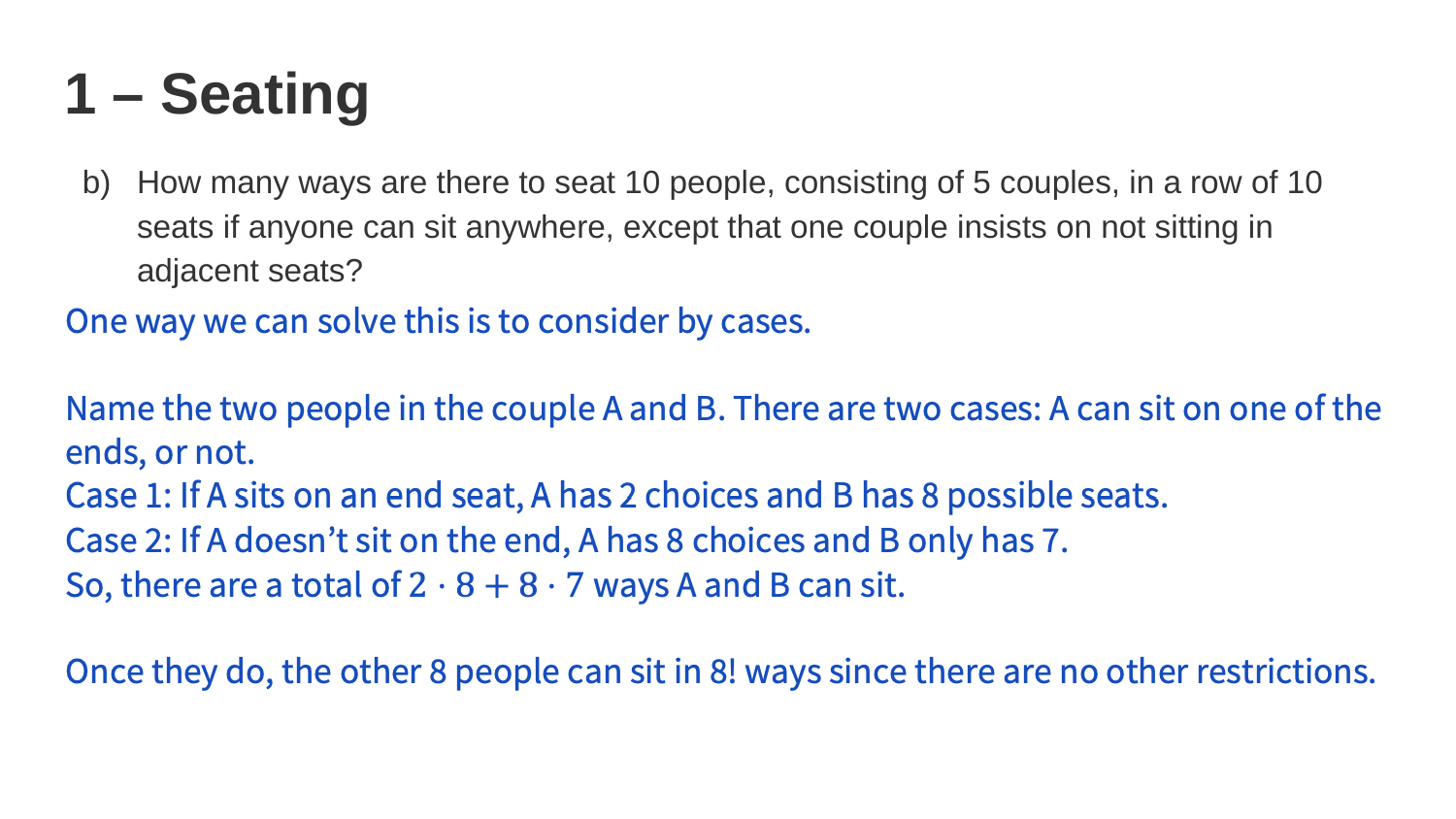

# 1 – Seating
How many ways are there to seat 10 people, consisting of 5 couples, in a row of 10 seats if anyone can sit anywhere, except that one couple insists on not sitting in adjacent seats?